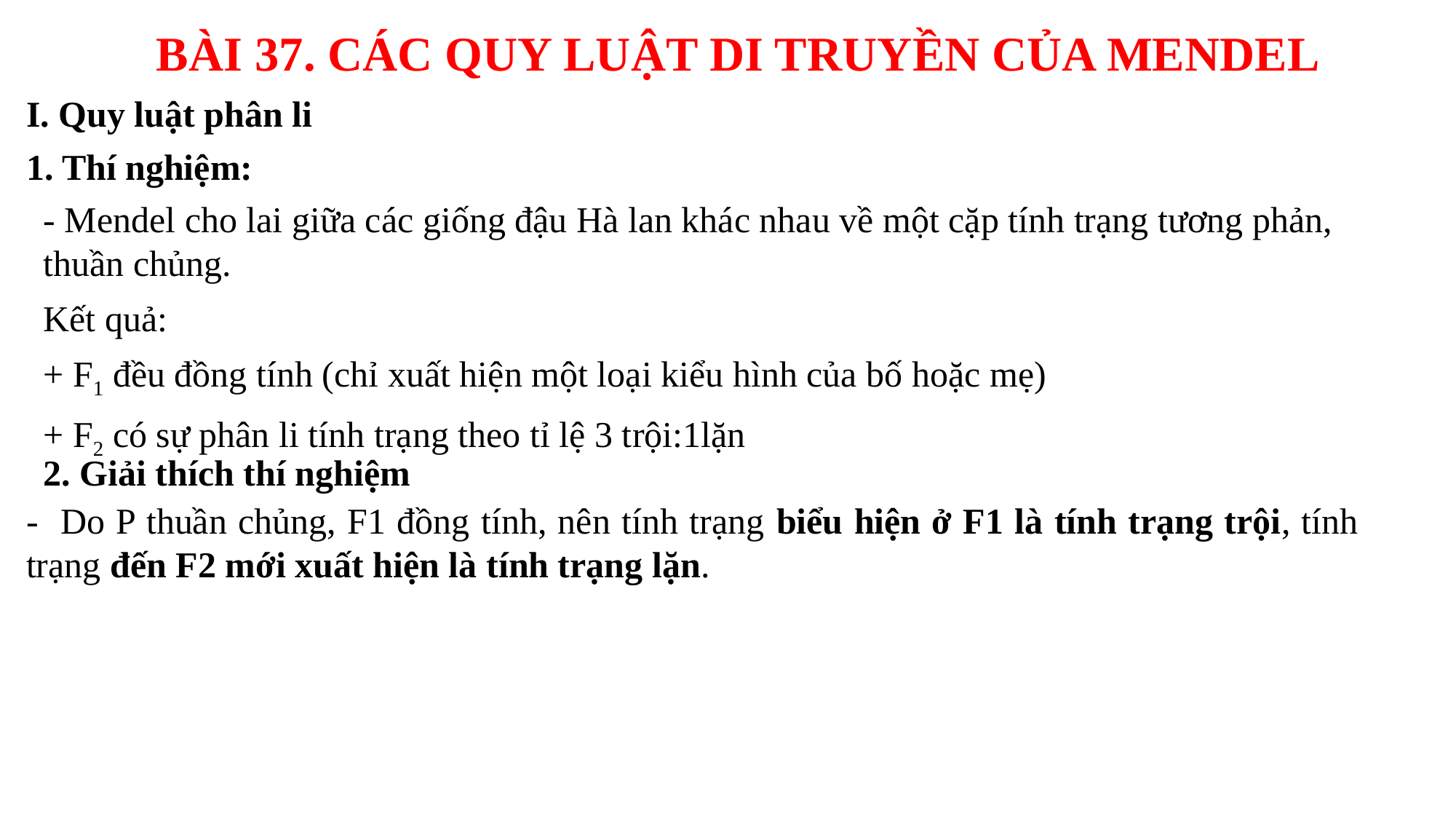

BÀI 37. CÁC QUY LUẬT DI TRUYỀN CỦA MENDEL
I. Quy luật phân li
1. Thí nghiệm:
- Mendel cho lai giữa các giống đậu Hà lan khác nhau về một cặp tính trạng tương phản, thuần chủng.
Kết quả:
+ F1 đều đồng tính (chỉ xuất hiện một loại kiểu hình của bố hoặc mẹ)
+ F2 có sự phân li tính trạng theo tỉ lệ 3 trội:1lặn
2. Giải thích thí nghiệm
-  Do P thuần chủng, F1 đồng tính, nên tính trạng biểu hiện ở F1 là tính trạng trội, tính trạng đến F2 mới xuất hiện là tính trạng lặn.